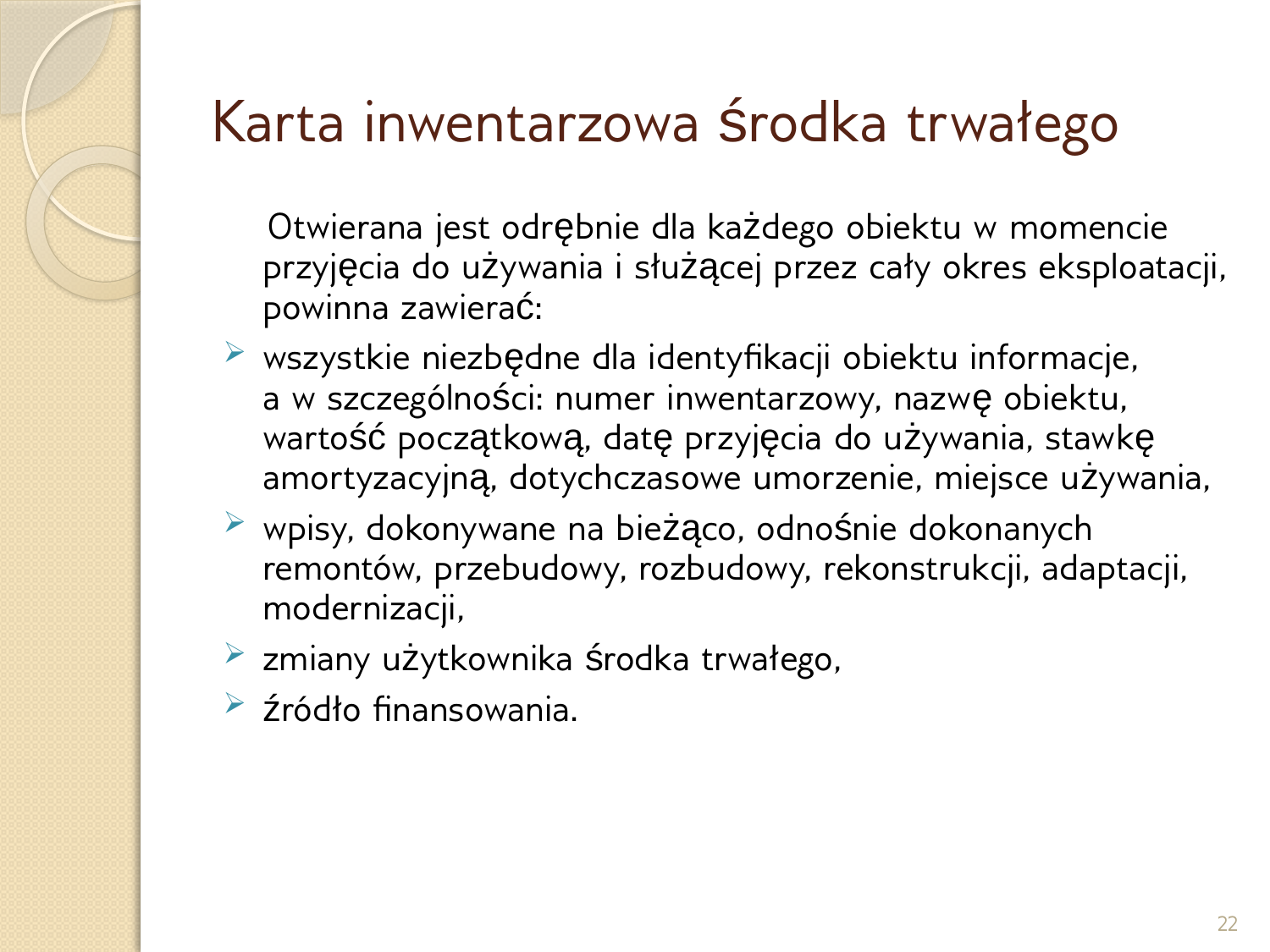

# Karta inwentarzowa środka trwałego
    Otwierana jest odrębnie dla każdego obiektu w momencie przyjęcia do używania i służącej przez cały okres eksploatacji, powinna zawierać:
wszystkie niezbędne dla identyfikacji obiektu informacje,
a w szczególności: numer inwentarzowy, nazwę obiektu, wartość początkową, datę przyjęcia do używania, stawkę amortyzacyjną, dotychczasowe umorzenie, miejsce używania,
wpisy, dokonywane na bieżąco, odnośnie dokonanych remontów, przebudowy, rozbudowy, rekonstrukcji, adaptacji, modernizacji,
zmiany użytkownika środka trwałego,
źródło finansowania.
22